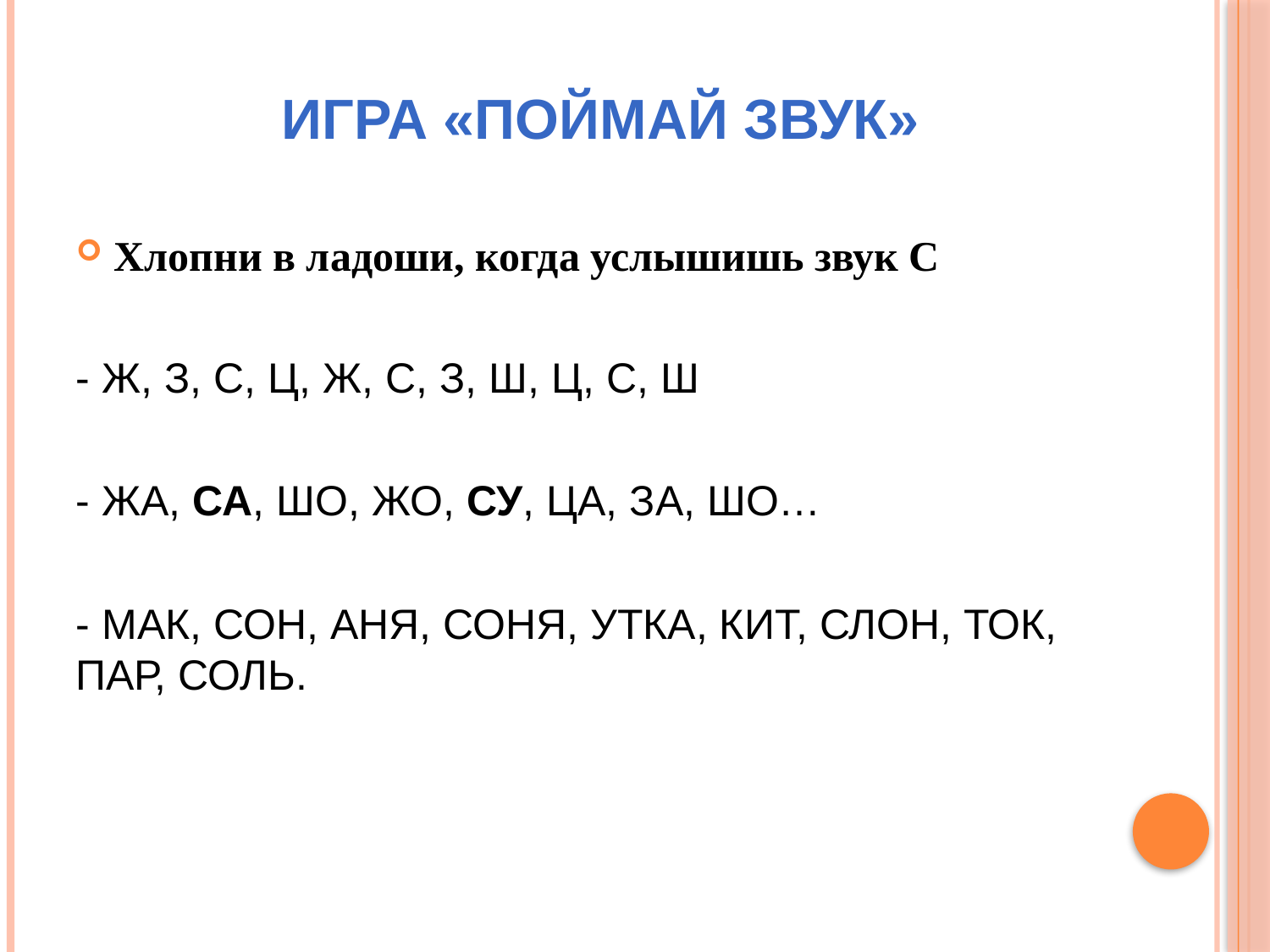

# Игра «Поймай звук»
Хлопни в ладоши, когда услышишь звук С

- Ж, З, С, Ц, Ж, С, З, Ш, Ц, С, Ш

- ЖА, СА, ШО, ЖО, СУ, ЦА, ЗА, ШО…

- МАК, СОН, АНЯ, СОНЯ, УТКА, КИТ, СЛОН, ТОК, ПАР, СОЛЬ.